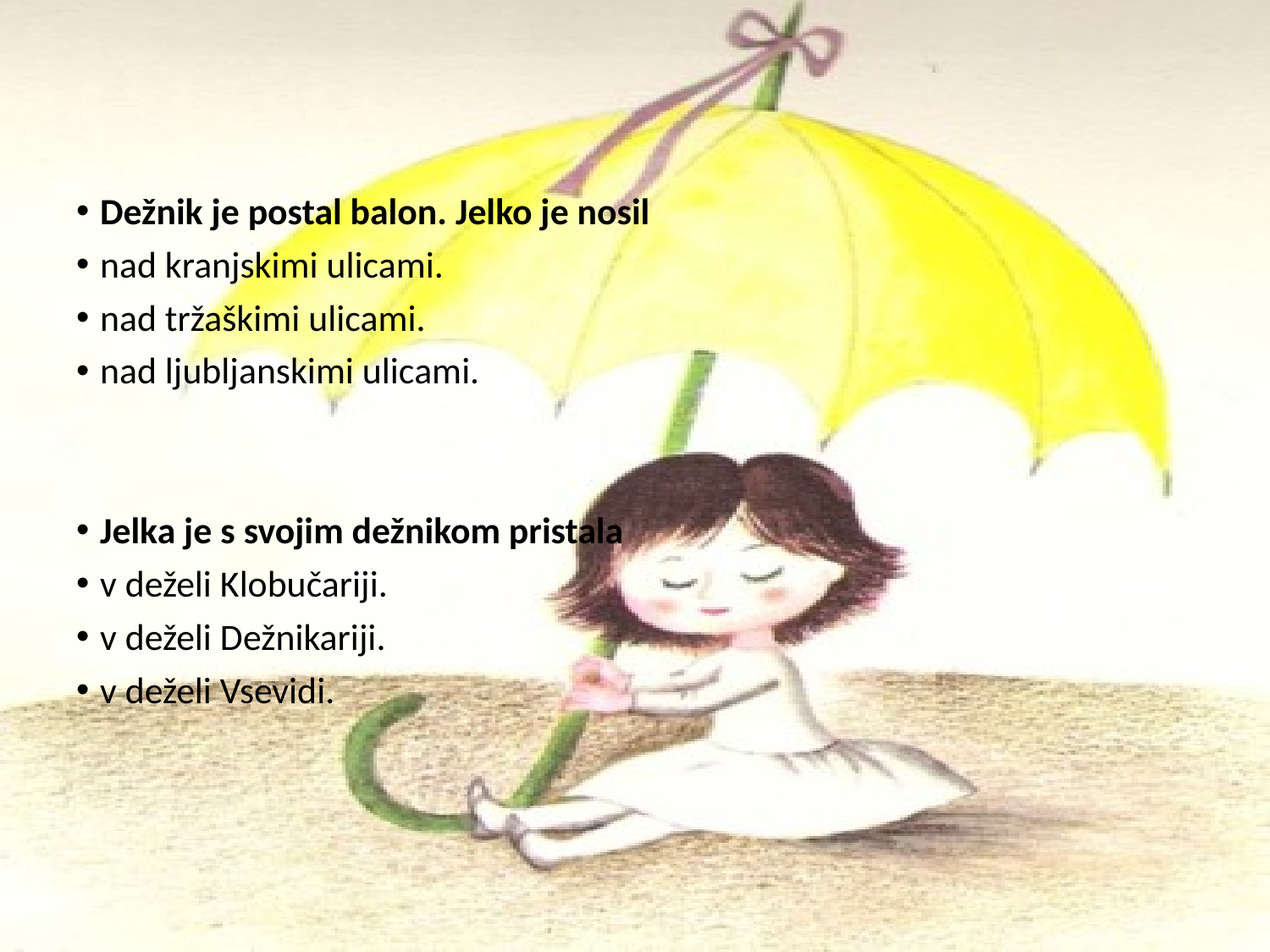

Dežnik je postal balon. Jelko je nosil
nad kranjskimi ulicami.
nad tržaškimi ulicami.
nad ljubljanskimi ulicami.

Jelka je s svojim dežnikom pristala
v deželi Klobučariji.
v deželi Dežnikariji.
v deželi Vsevidi.